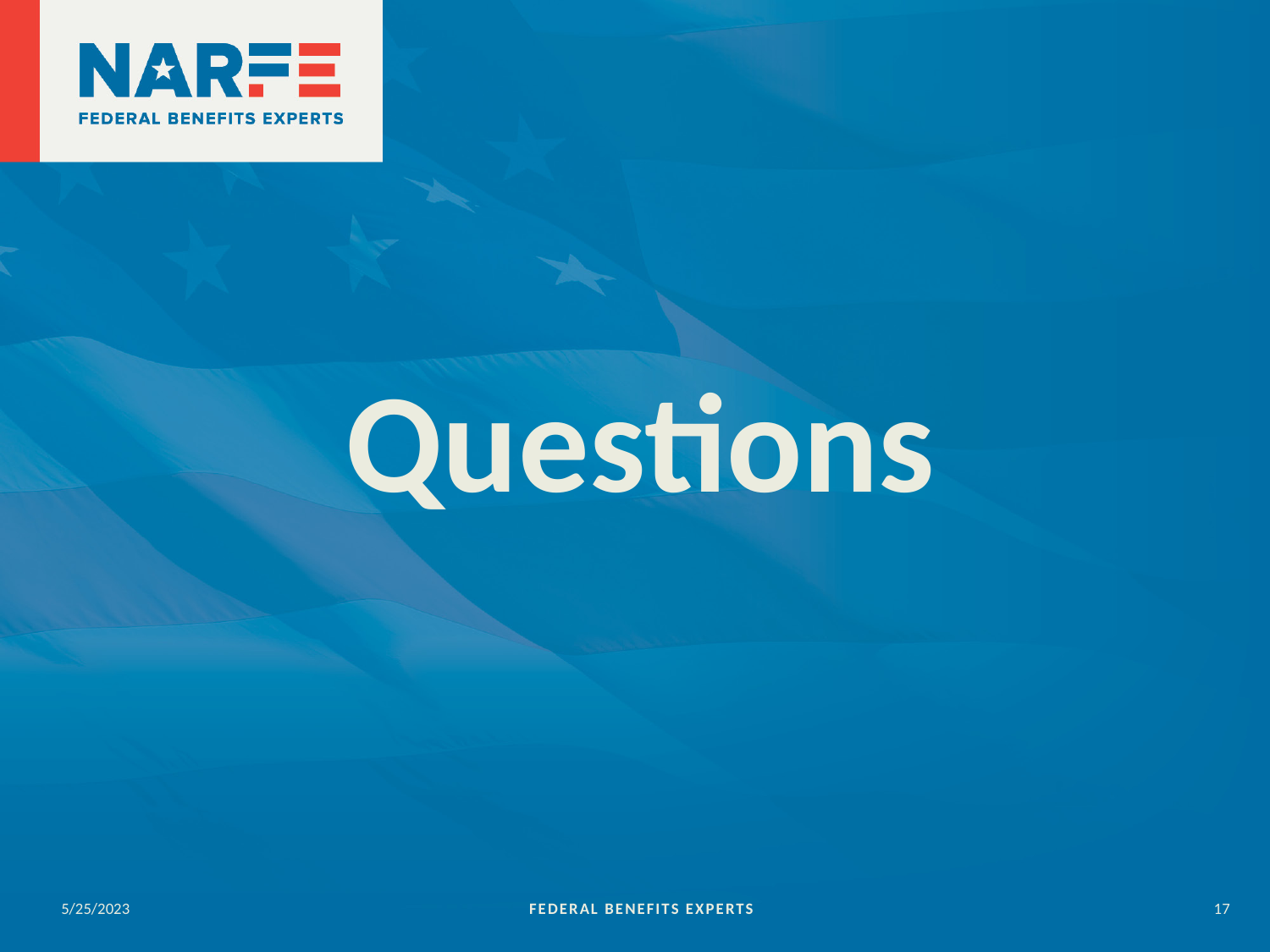

# Questions
5/25/2023
FEDERAL BENEFITS EXPERTS
17